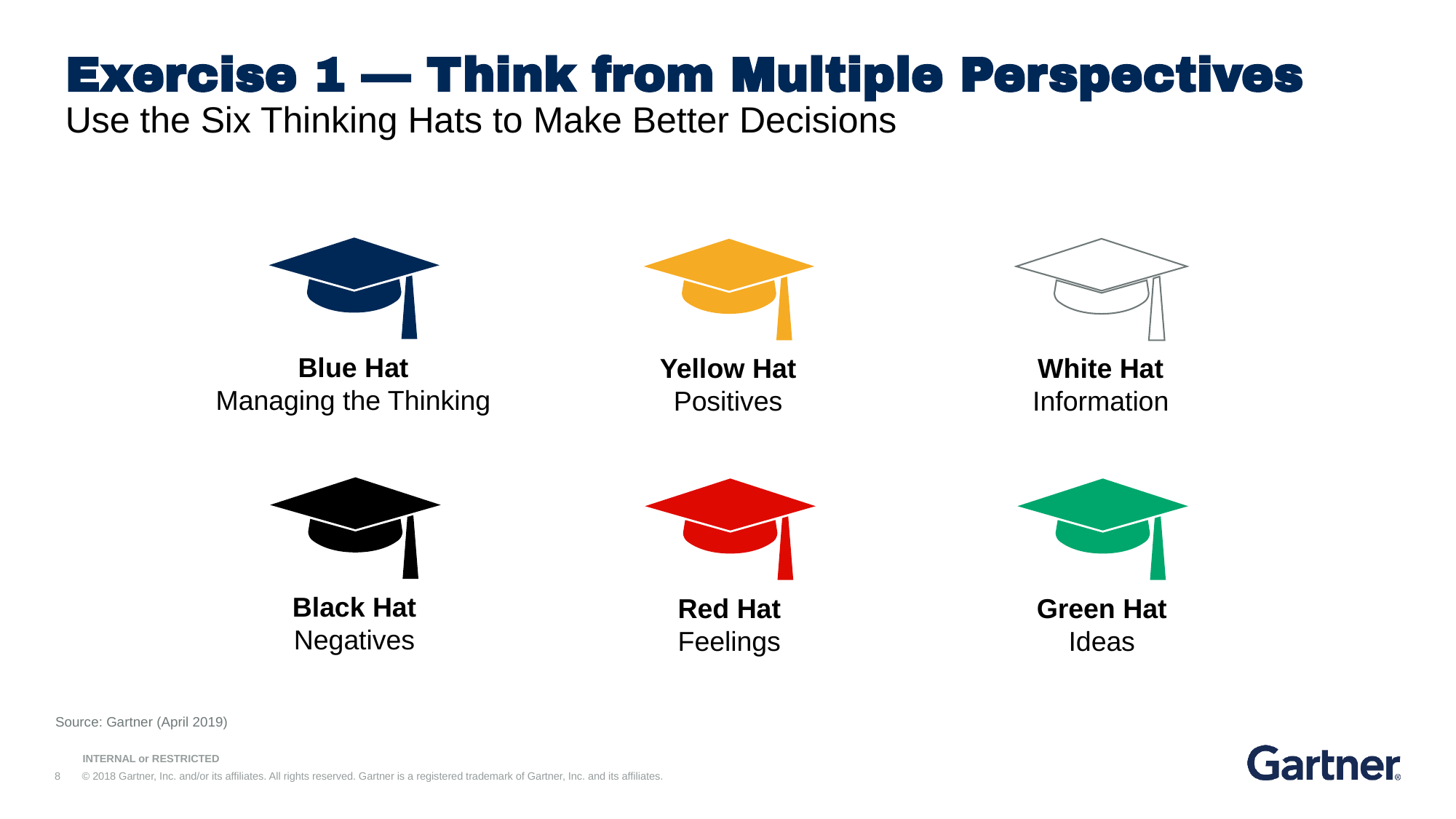

Exercise 1 — Think from Multiple Perspectives
Use the Six Thinking Hats to Make Better Decisions

Blue Hat
Managing the Thinking
Yellow Hat
Positives
White Hat
Information

Black Hat
Negatives
Red Hat
Feelings
Green Hat
Ideas
Source: Gartner (April 2019)